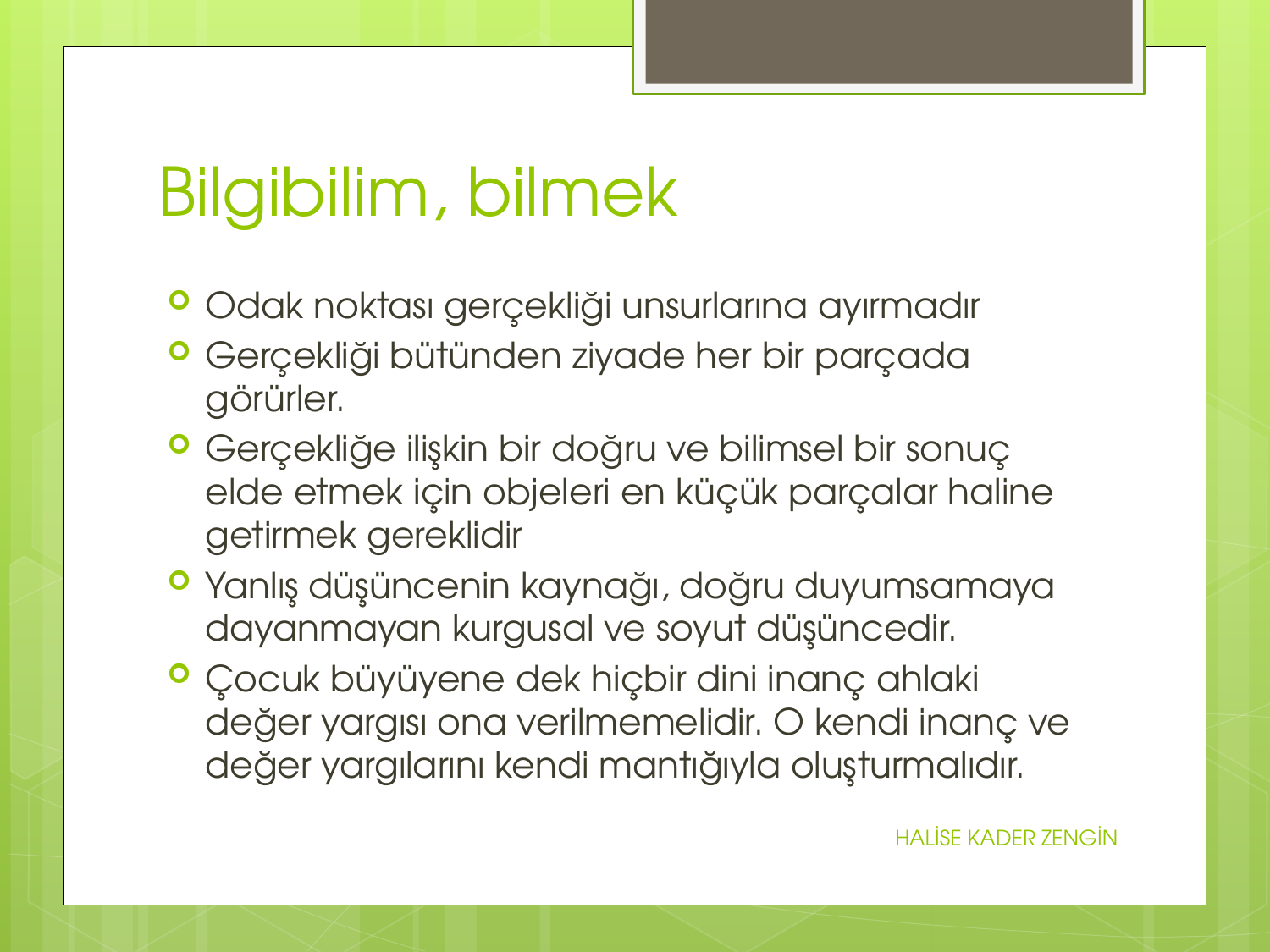

# Bilgibilim, bilmek
Odak noktası gerçekliği unsurlarına ayırmadır
Gerçekliği bütünden ziyade her bir parçada görürler.
Gerçekliğe ilişkin bir doğru ve bilimsel bir sonuç elde etmek için objeleri en küçük parçalar haline getirmek gereklidir
Yanlış düşüncenin kaynağı, doğru duyumsamaya dayanmayan kurgusal ve soyut düşüncedir.
Çocuk büyüyene dek hiçbir dini inanç ahlaki değer yargısı ona verilmemelidir. O kendi inanç ve değer yargılarını kendi mantığıyla oluşturmalıdır.

HALİSE KADER ZENGİN